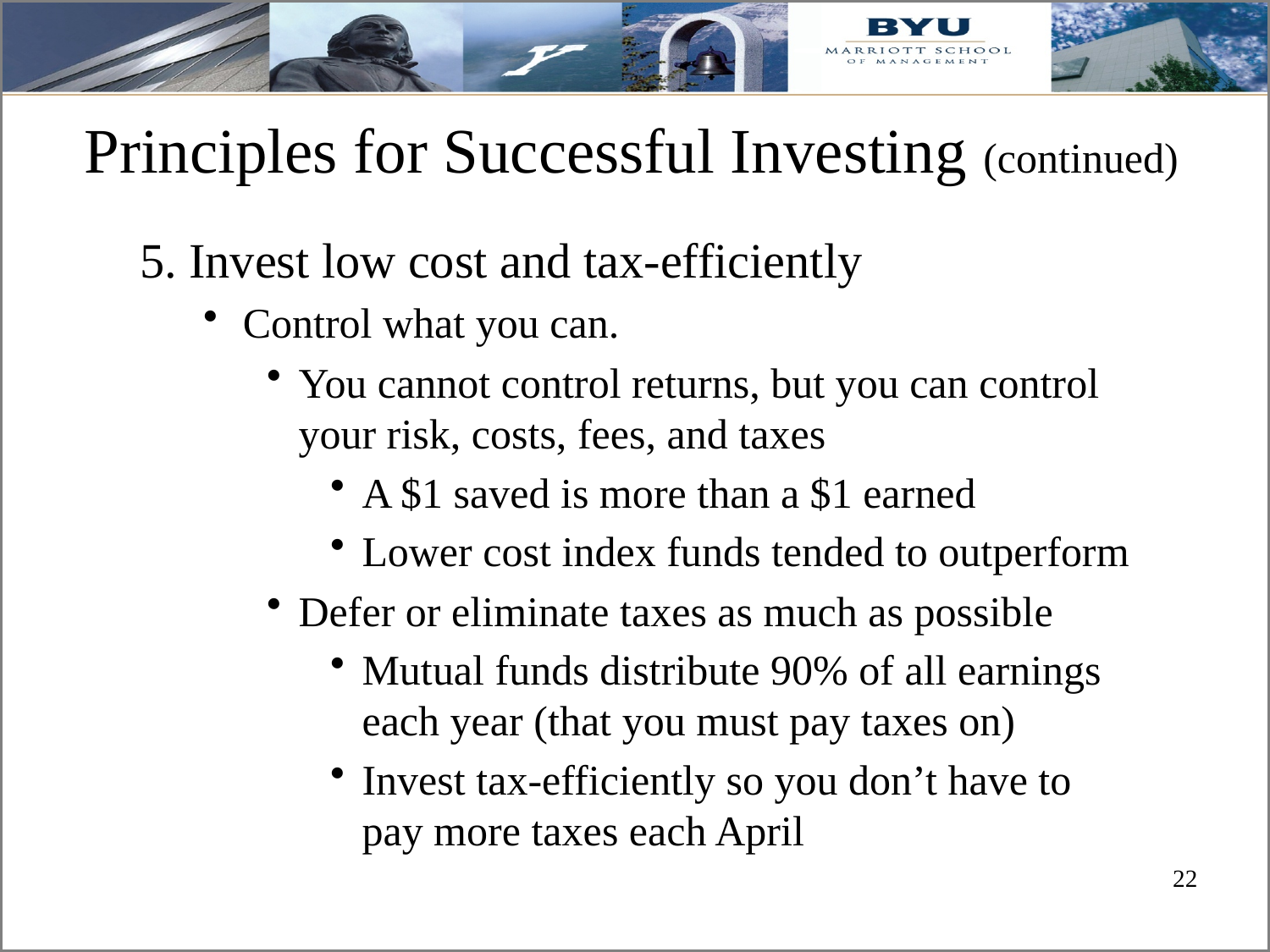

# Principles for Successful Investing (continued)
5. Invest low cost and tax-efficiently
Control what you can.
You cannot control returns, but you can control your risk, costs, fees, and taxes
A $1 saved is more than a $1 earned
Lower cost index funds tended to outperform
Defer or eliminate taxes as much as possible
Mutual funds distribute 90% of all earnings each year (that you must pay taxes on)
Invest tax-efficiently so you don’t have to pay more taxes each April